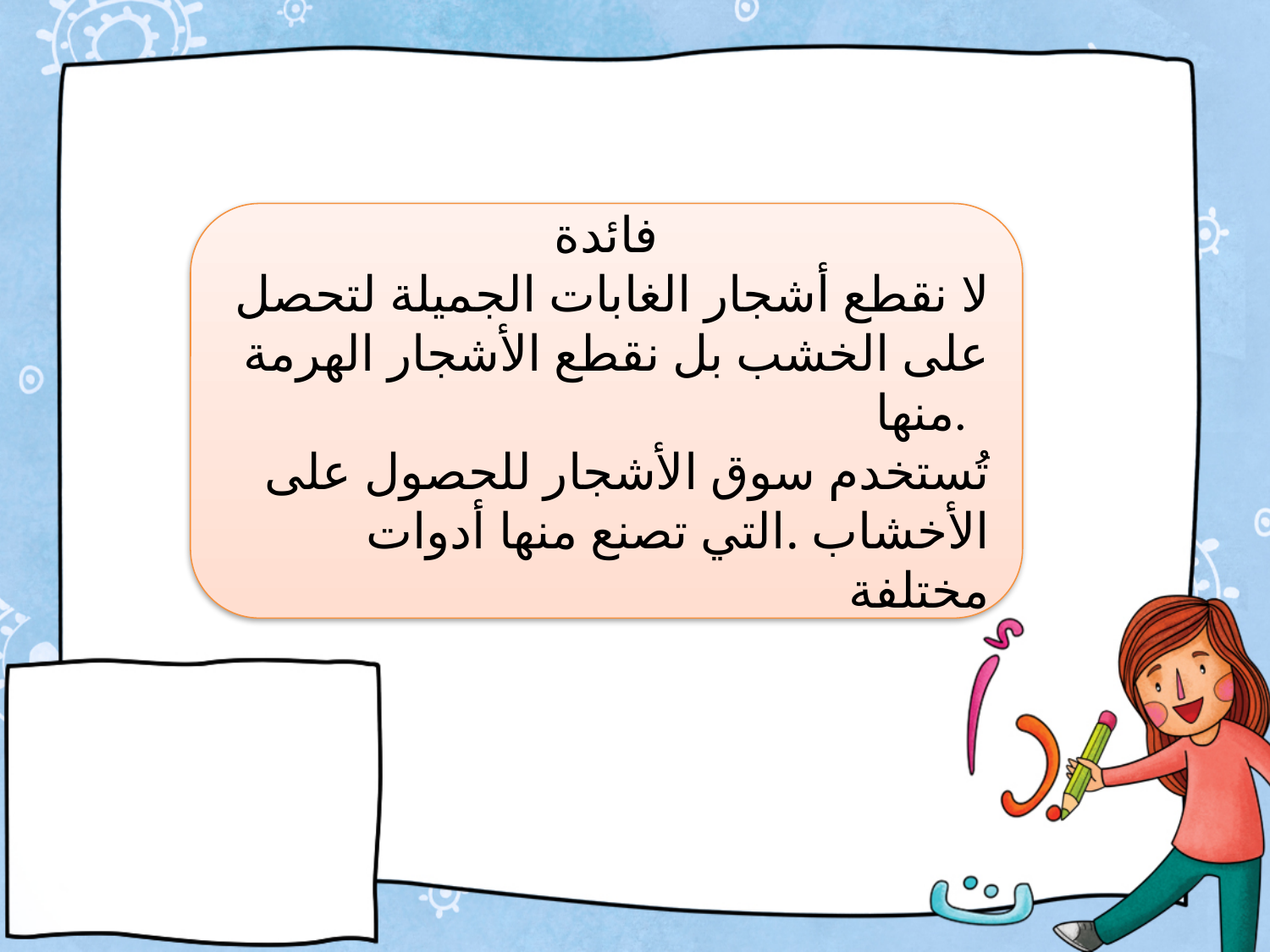

فائدة
لا نقطع أشجار الغابات الجميلة لتحصل على الخشب بل نقطع الأشجار الهرمة منها.
تُستخدم سوق الأشجار للحصول على الأخشاب .التي تصنع منها أدوات مختلفة